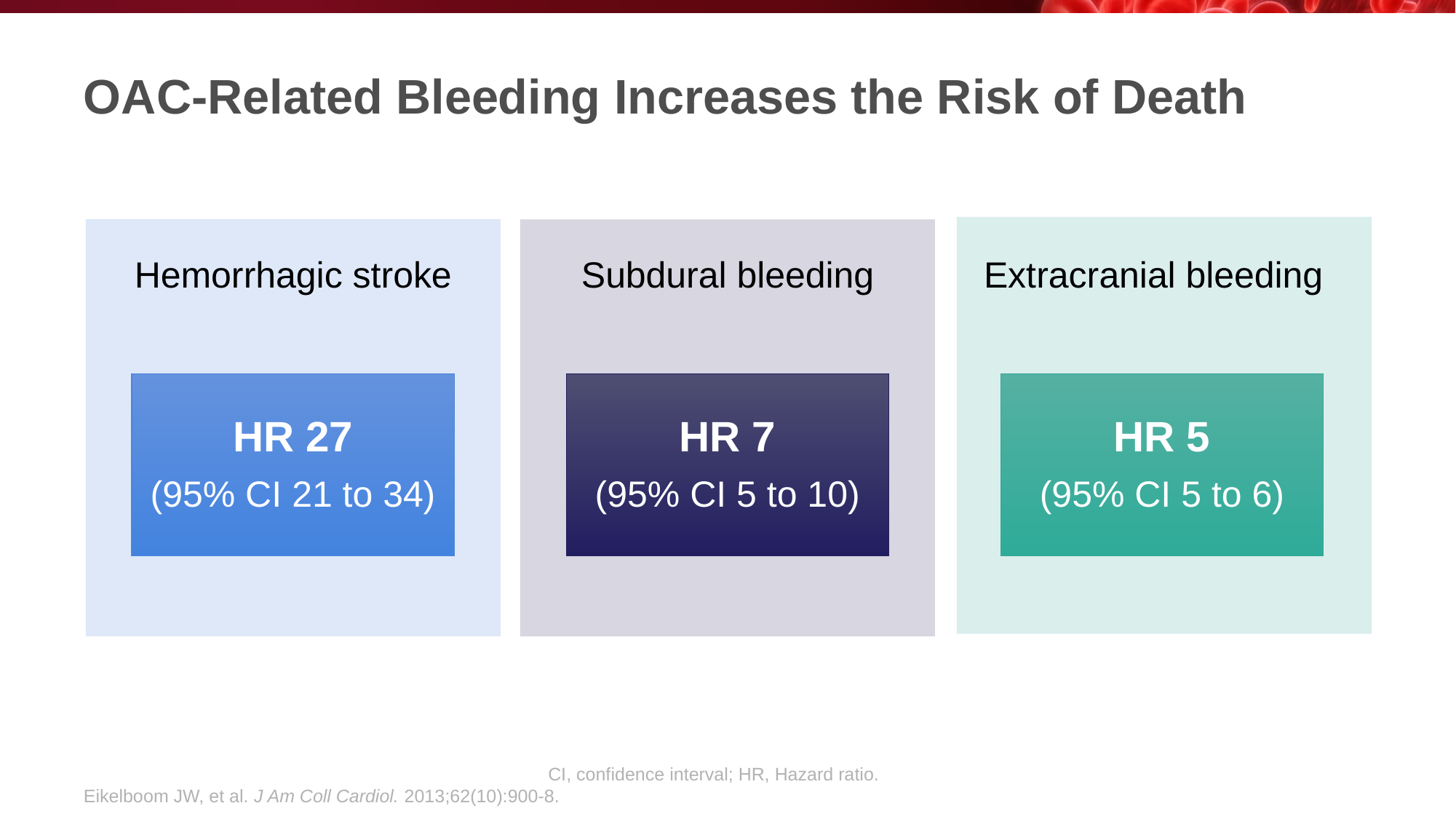

# OAC-Related Bleeding Increases the Risk of Death

Extracranial bleeding
HR 5
(95% CI 5 to 6)

Hemorrhagic stroke
HR 27
(95% CI 21 to 34)

Subdural bleeding
HR 7
(95% CI 5 to 10)
CI, confidence interval; HR, Hazard ratio.
Eikelboom JW, et al. J Am Coll Cardiol. 2013;62(10):900-8.